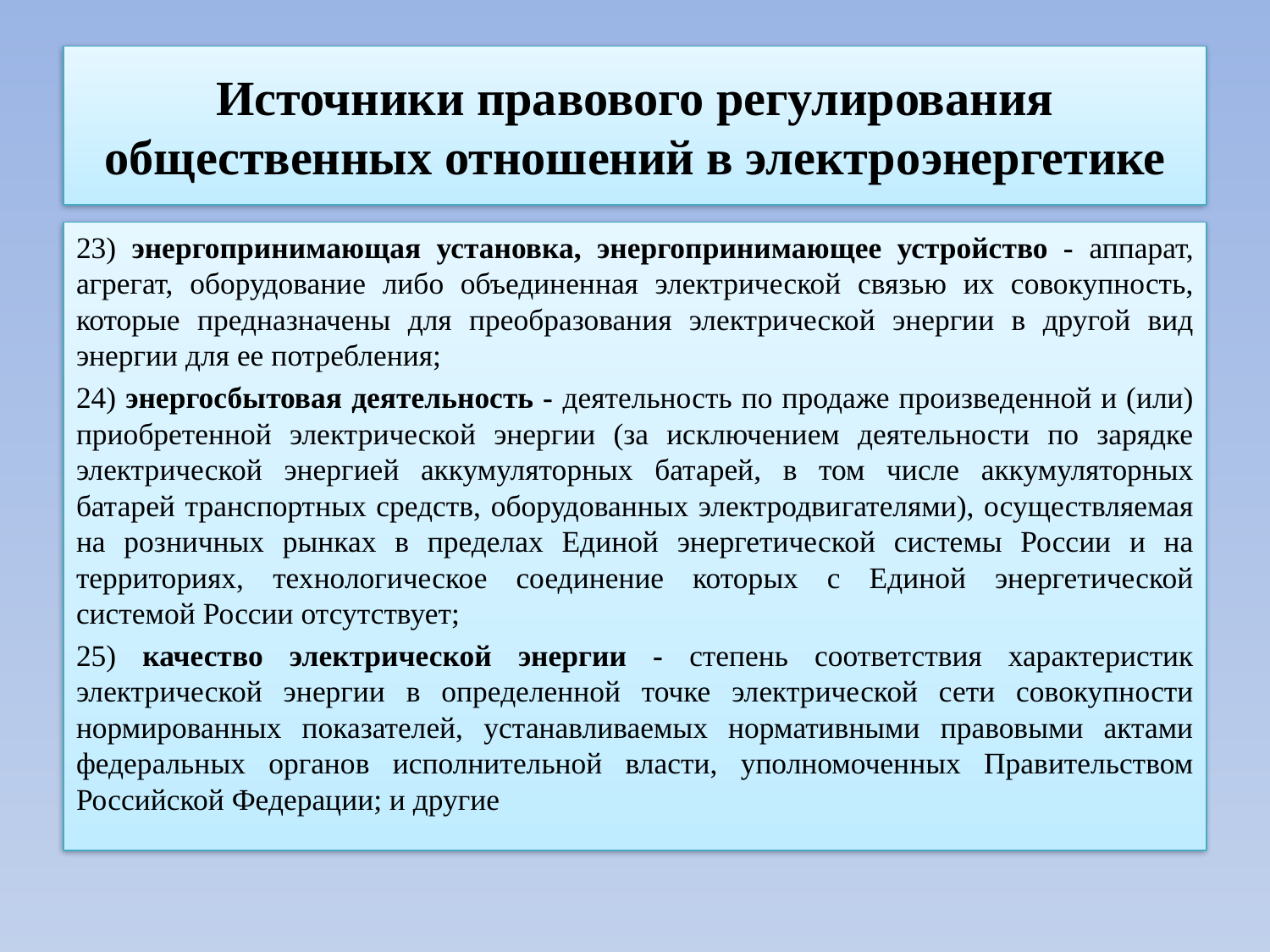

# Источники правового регулирования общественных отношений в электроэнергетике
23) энергопринимающая установка, энергопринимающее устройство - аппарат, агрегат, оборудование либо объединенная электрической связью их совокупность, которые предназначены для преобразования электрической энергии в другой вид энергии для ее потребления;
24) энергосбытовая деятельность - деятельность по продаже произведенной и (или) приобретенной электрической энергии (за исключением деятельности по зарядке электрической энергией аккумуляторных батарей, в том числе аккумуляторных батарей транспортных средств, оборудованных электродвигателями), осуществляемая на розничных рынках в пределах Единой энергетической системы России и на территориях, технологическое соединение которых с Единой энергетической системой России отсутствует;
25) качество электрической энергии - степень соответствия характеристик электрической энергии в определенной точке электрической сети совокупности нормированных показателей, устанавливаемых нормативными правовыми актами федеральных органов исполнительной власти, уполномоченных Правительством Российской Федерации; и другие